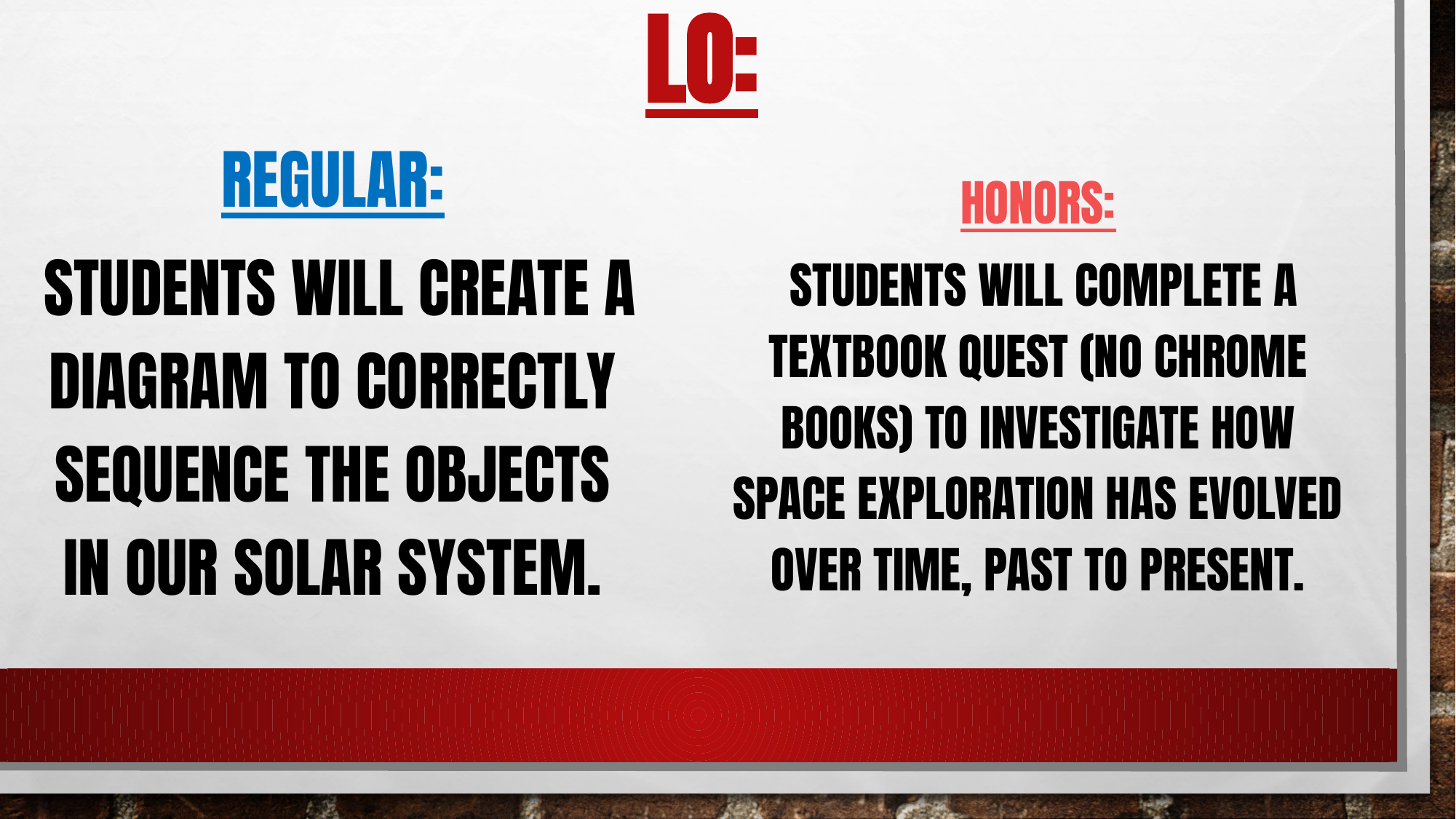

# LO:
Regular:
 Students will create a diagram to correctly sequence the objects in our solar system.

Honors:
 students will complete a Textbook Quest (no chrome books) to investigate how space exploration has evolved over time, past to present.